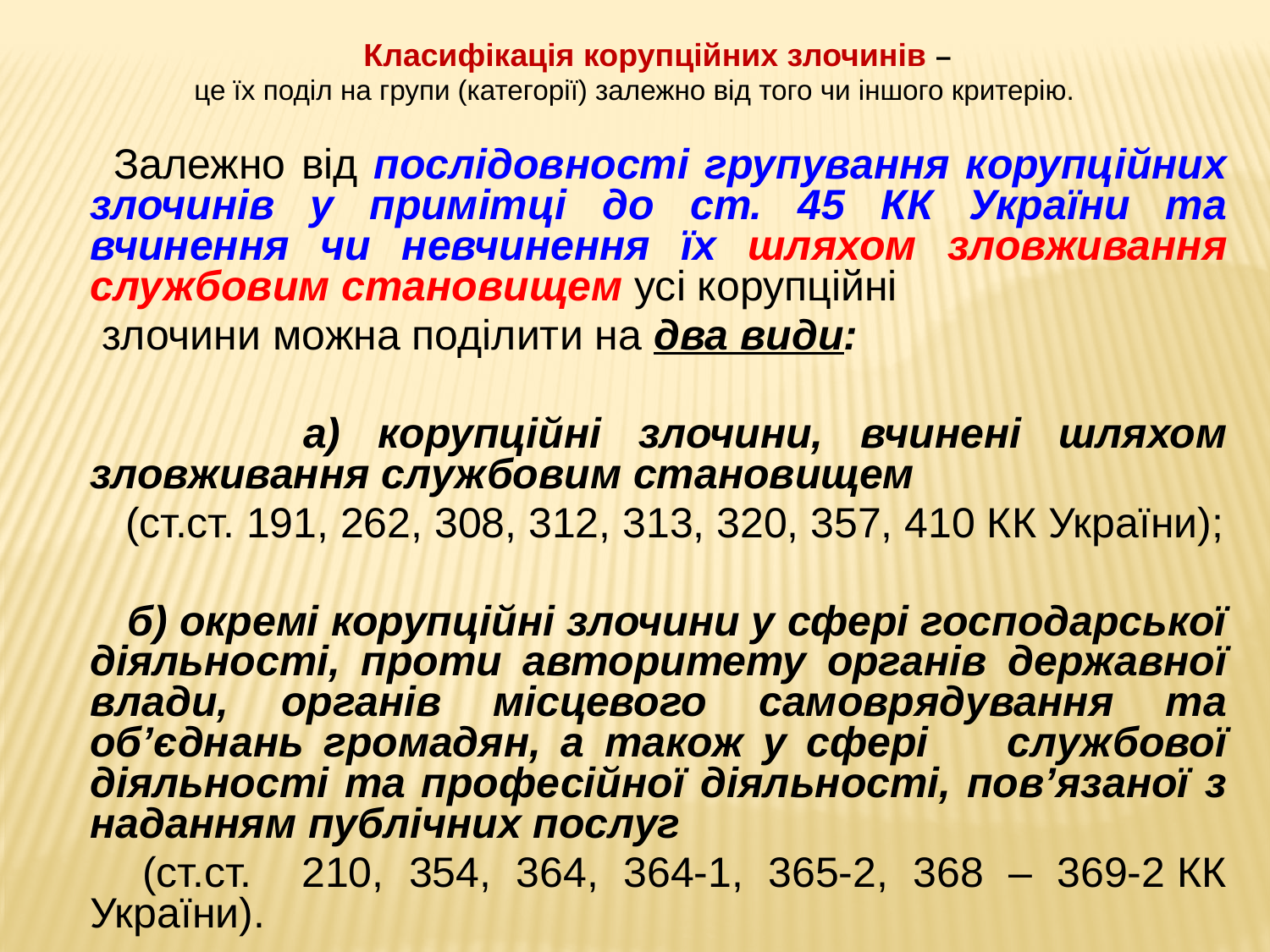

Класифікація корупційних злочинів –
це їх поділ на групи (категорії) залежно від того чи іншого критерію.

      Залежно від послідовності групування корупційних злочинів у примітці до ст. 45 КК України та вчинення чи невчинення їх шляхом зловживання службовим становищем усі корупційні
     злочини можна поділити на два види:

       а) корупційні злочини, вчинені шляхом зловживання службовим становищем
       (ст.ст. 191, 262, 308, 312, 313, 320, 357, 410 КК України);

       б) окремі корупційні злочини у сфері господарської діяльності, проти авторитету органів державної влади, органів місцевого самоврядування та об’єднань громадян, а також у сфері    службової діяльності та професійної діяльності, пов’язаної з наданням публічних послуг
    (ст.ст.  210, 354, 364, 364-1, 365-2, 368 – 369-2 КК України).